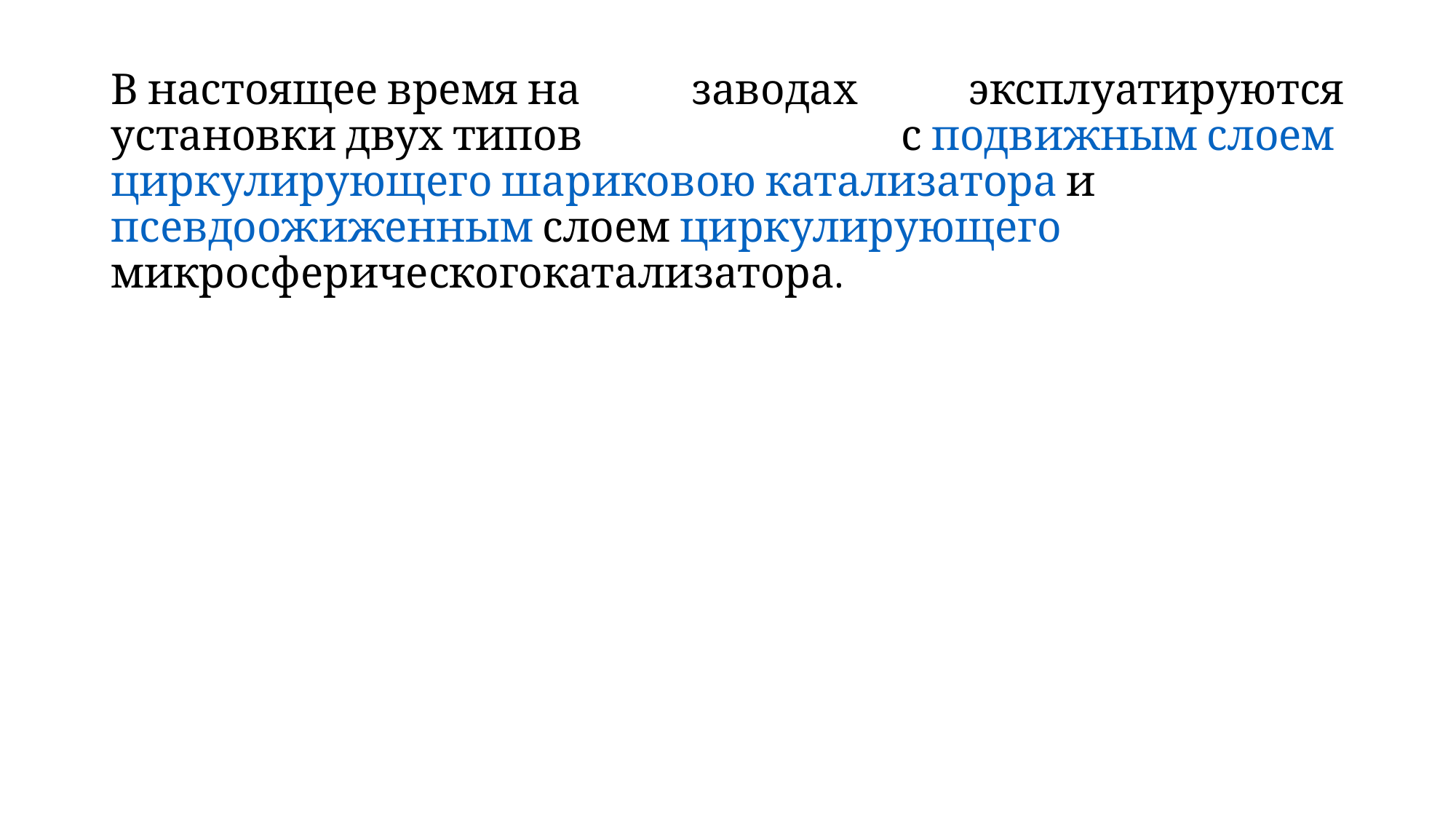

В настоящее время на заводах эксплуатируются установки двух типов с подвижным слоем циркулирующего шариковою катализатора и псевдоожиженным слоем циркулирующего микросферическогокатализатора.